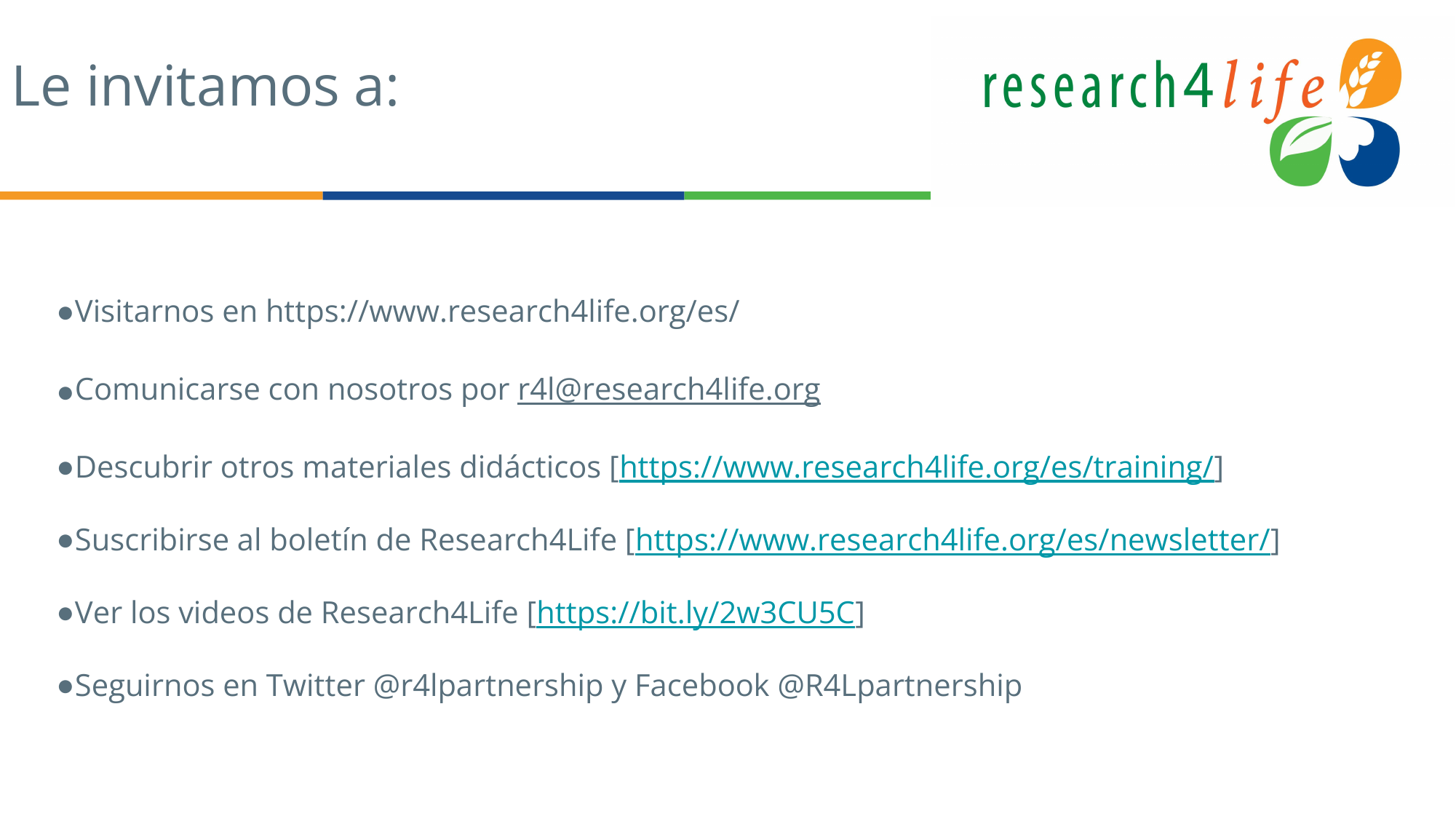

# Le invitamos a:
Visitarnos en https://www.research4life.org/es/
Comunicarse con nosotros por r4l@research4life.org
Descubrir otros materiales didácticos [https://www.research4life.org/es/training/]
Suscribirse al boletín de Research4Life [https://www.research4life.org/es/newsletter/]
Ver los videos de Research4Life [https://bit.ly/2w3CU5C]
Seguirnos en Twitter @r4lpartnership y Facebook @R4Lpartnership